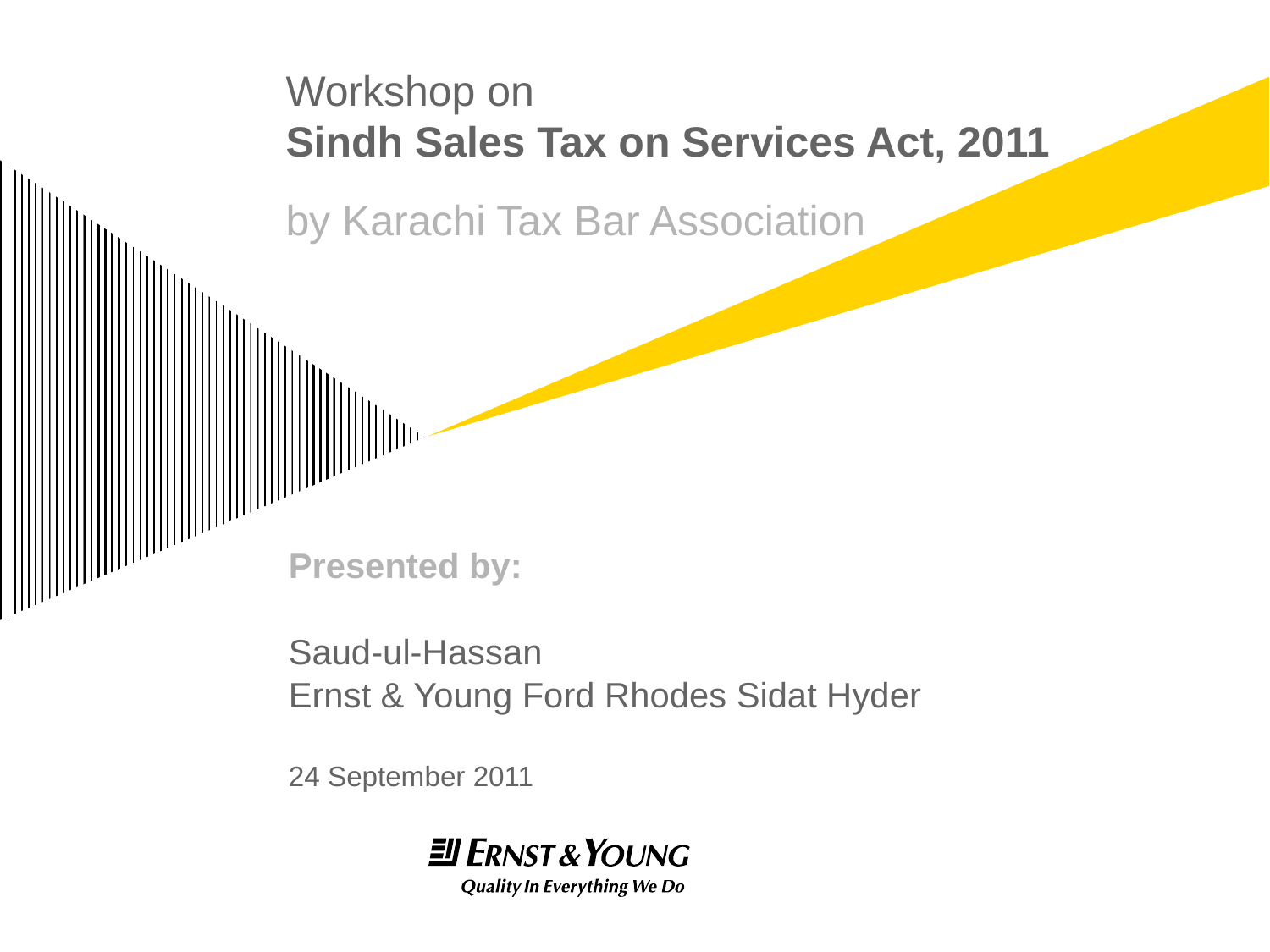

Workshop on
Sindh Sales Tax on Services Act, 2011
# by Karachi Tax Bar Association
Presented by:

Saud-ul-Hassan
Ernst & Young Ford Rhodes Sidat Hyder

24 September 2011